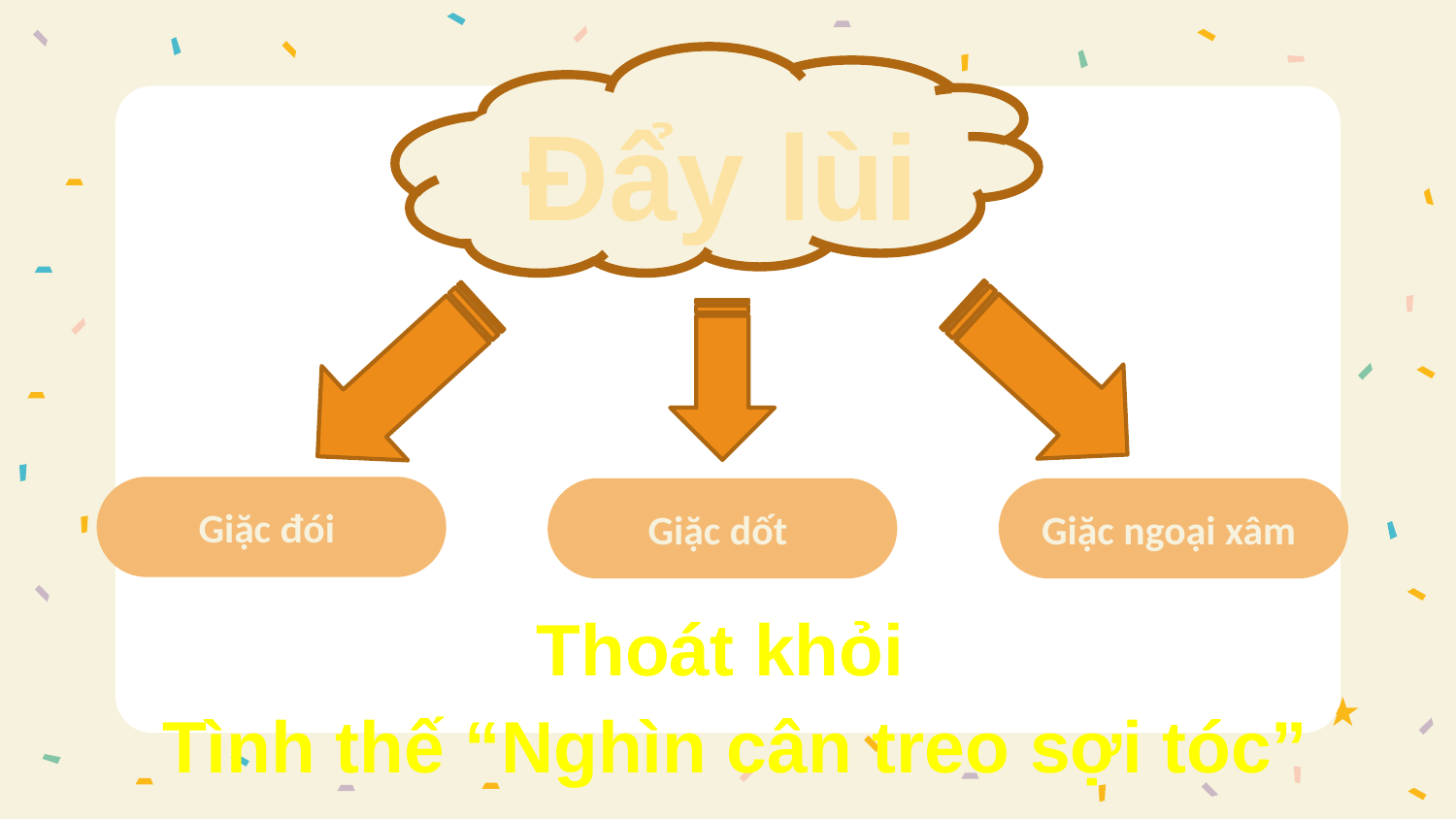

Đẩy lùi

Giặc đói
Giặc dốt
Giặc ngoại xâm
Thoát khỏi
Tình thế “Nghìn cân treo sợi tóc”